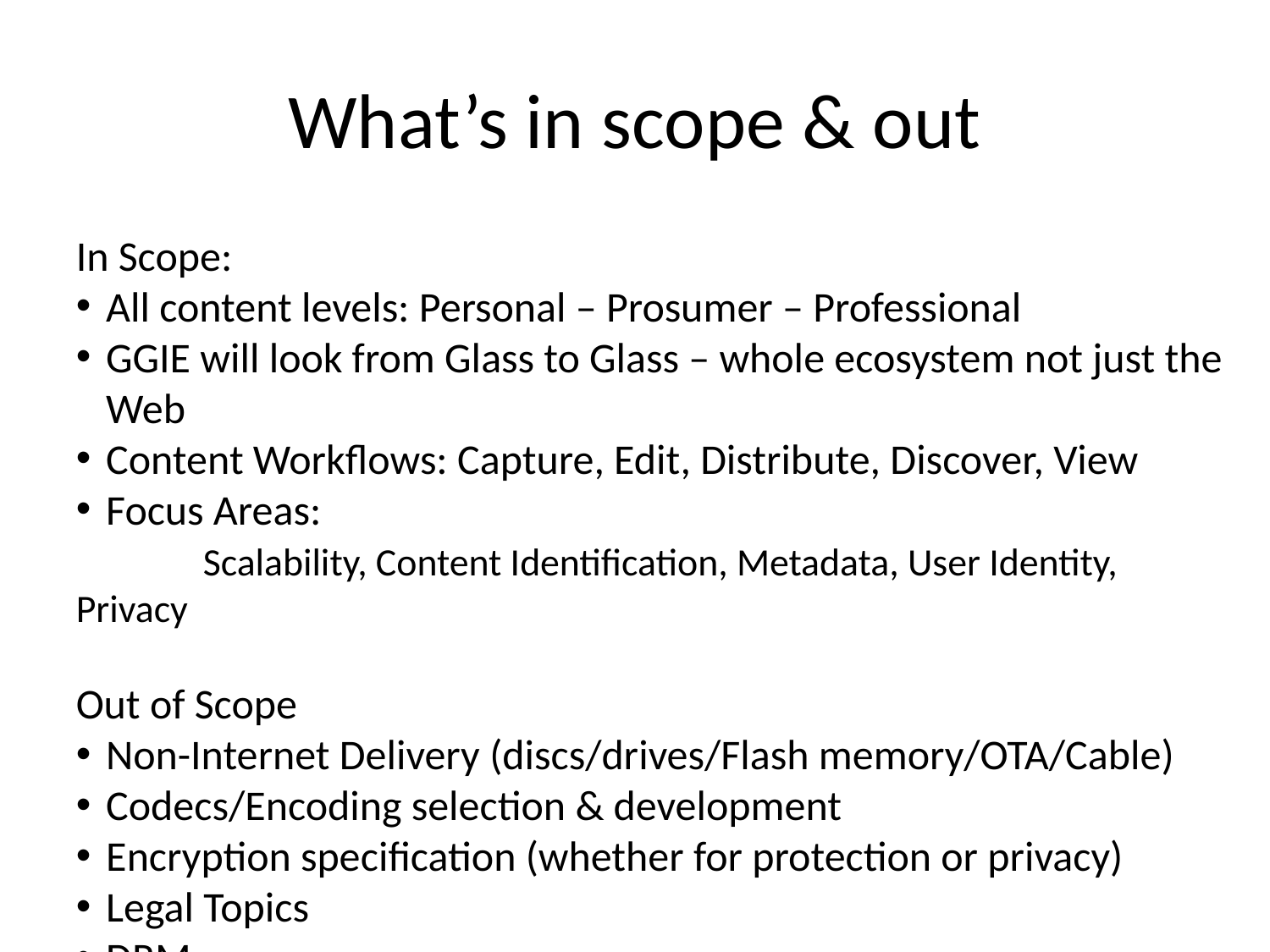

What’s in scope & out
In Scope:
All content levels: Personal – Prosumer – Professional
GGIE will look from Glass to Glass – whole ecosystem not just the Web
Content Workflows: Capture, Edit, Distribute, Discover, View
Focus Areas:
	Scalability, Content Identification, Metadata, User Identity, Privacy

Out of Scope
Non-Internet Delivery (discs/drives/Flash memory/OTA/Cable)
Codecs/Encoding selection & development
Encryption specification (whether for protection or privacy)
Legal Topics
DRM
Use Cases Only: What it work like, not how to do it
No IP/Technology submissions please